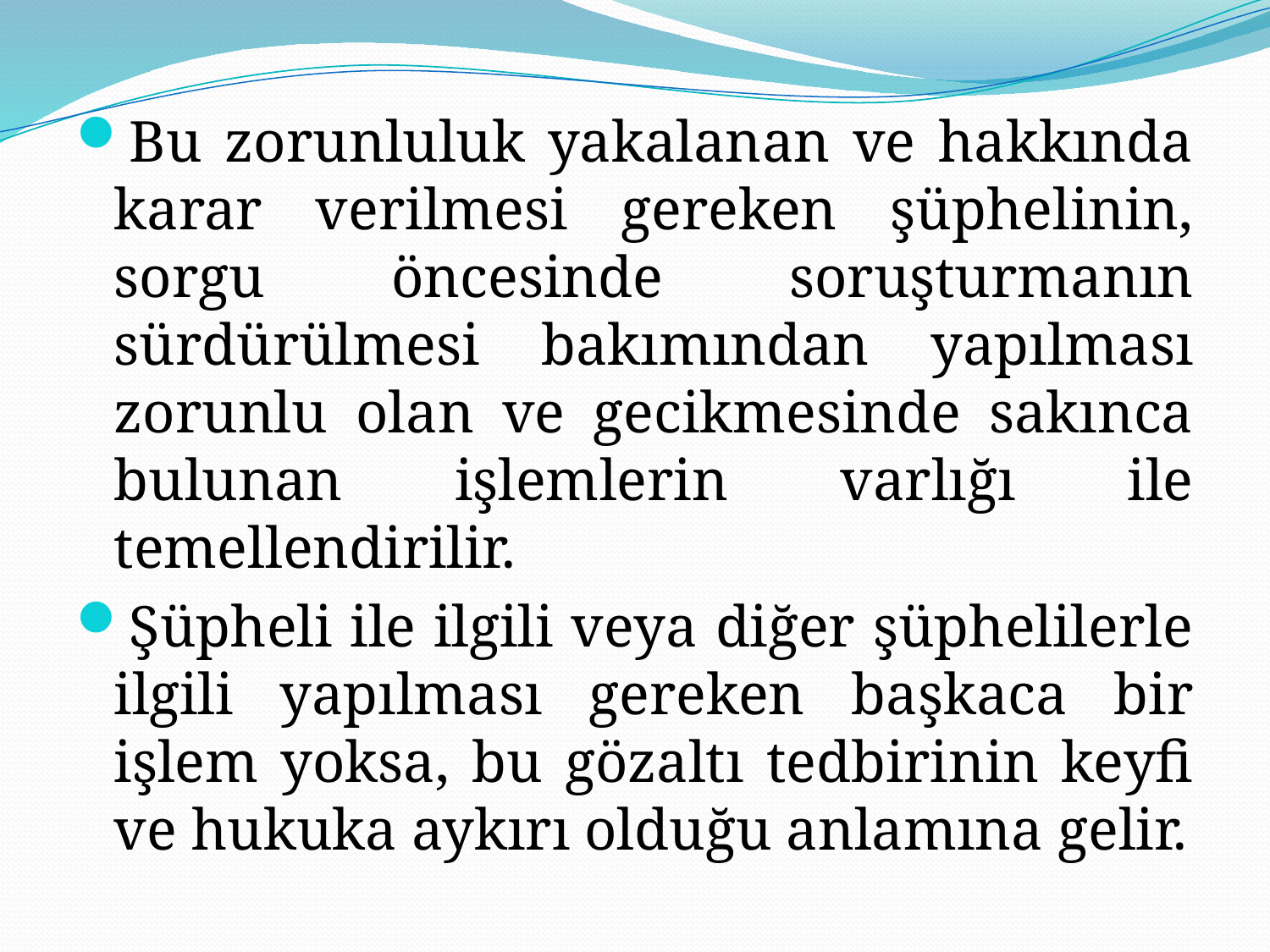

Bu zorunluluk yakalanan ve hakkında karar verilmesi gereken şüphelinin, sorgu öncesinde soruşturmanın sürdürülmesi bakımından yapılması zorunlu olan ve gecikmesinde sakınca bulunan işlemlerin varlığı ile temellendirilir.
Şüpheli ile ilgili veya diğer şüphelilerle ilgili yapılması gereken başkaca bir işlem yoksa, bu gözaltı tedbirinin keyfi ve hukuka aykırı olduğu anlamına gelir.